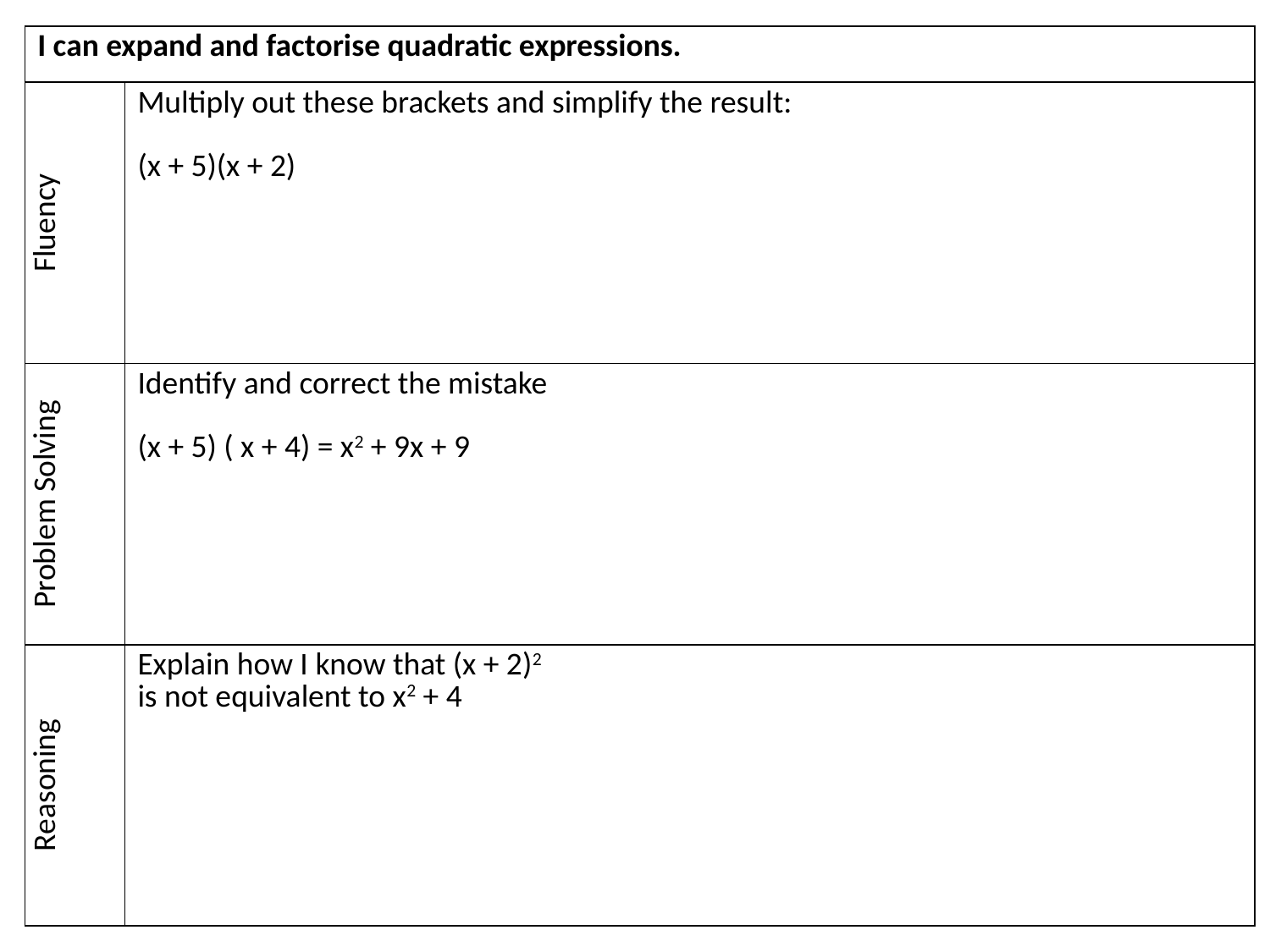

| I can expand and factorise quadratic expressions. |  |
| --- | --- |
| Fluency | Multiply out these brackets and simplify the result: (x + 5)(x + 2) |
| Problem Solving | Identify and correct the mistake (x + 5) ( x + 4) = x2 + 9x + 9 |
| Reasoning | Explain how I know that (x + 2)2 is not equivalent to x2 + 4 |